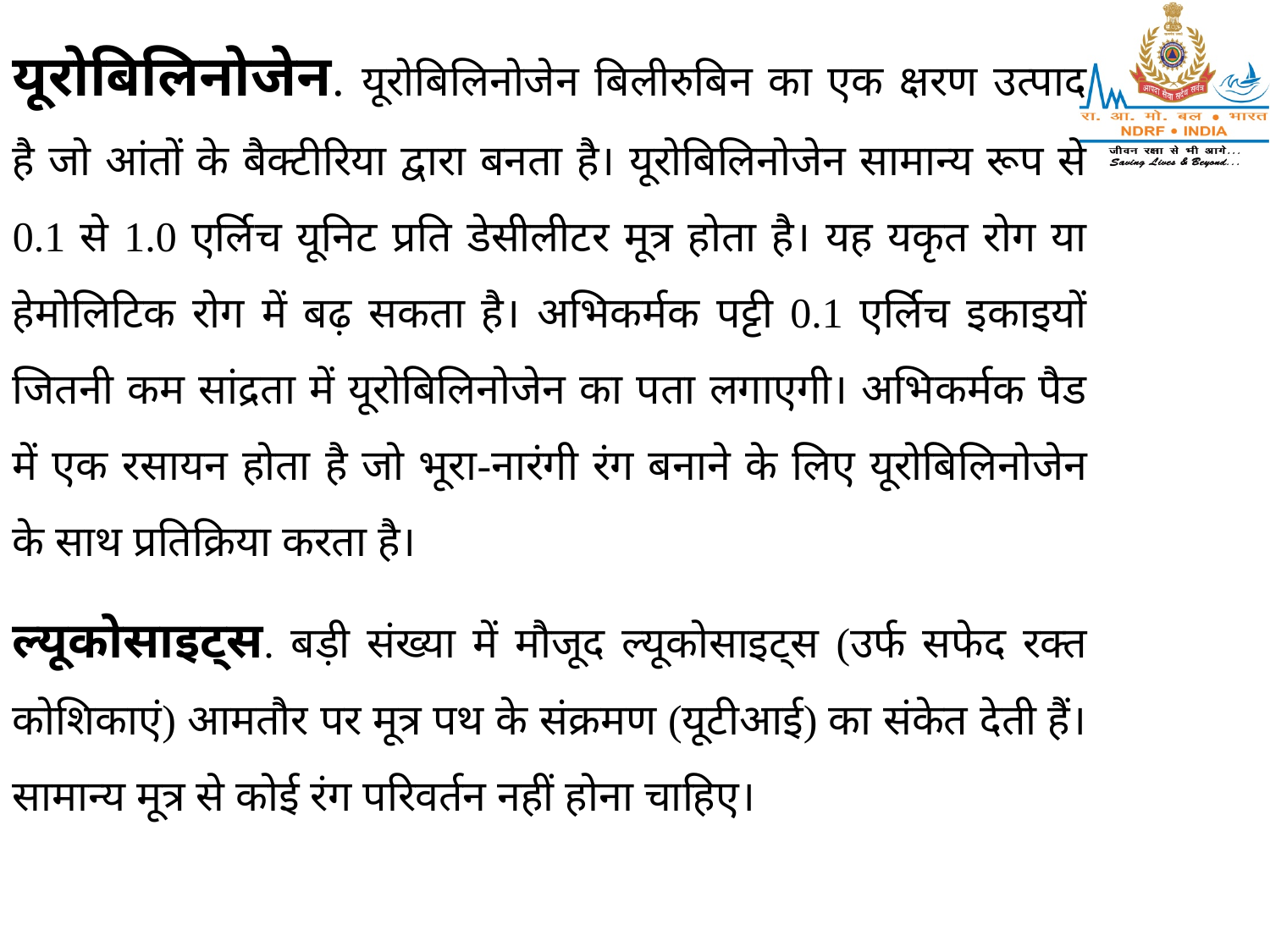

यूरोबिलिनोजेन. यूरोबिलिनोजेन बिलीरुबिन का एक क्षरण उत्पाद है जो आंतों के बैक्टीरिया द्वारा बनता है। यूरोबिलिनोजेन सामान्य रूप से 0.1 से 1.0 एर्लिच यूनिट प्रति डेसीलीटर मूत्र होता है। यह यकृत रोग या हेमोलिटिक रोग में बढ़ सकता है। अभिकर्मक पट्टी 0.1 एर्लिच इकाइयों जितनी कम सांद्रता में यूरोबिलिनोजेन का पता लगाएगी। अभिकर्मक पैड में एक रसायन होता है जो भूरा-नारंगी रंग बनाने के लिए यूरोबिलिनोजेन के साथ प्रतिक्रिया करता है।
ल्यूकोसाइट्स. बड़ी संख्या में मौजूद ल्यूकोसाइट्स (उर्फ सफेद रक्त कोशिकाएं) आमतौर पर मूत्र पथ के संक्रमण (यूटीआई) का संकेत देती हैं। सामान्य मूत्र से कोई रंग परिवर्तन नहीं होना चाहिए।